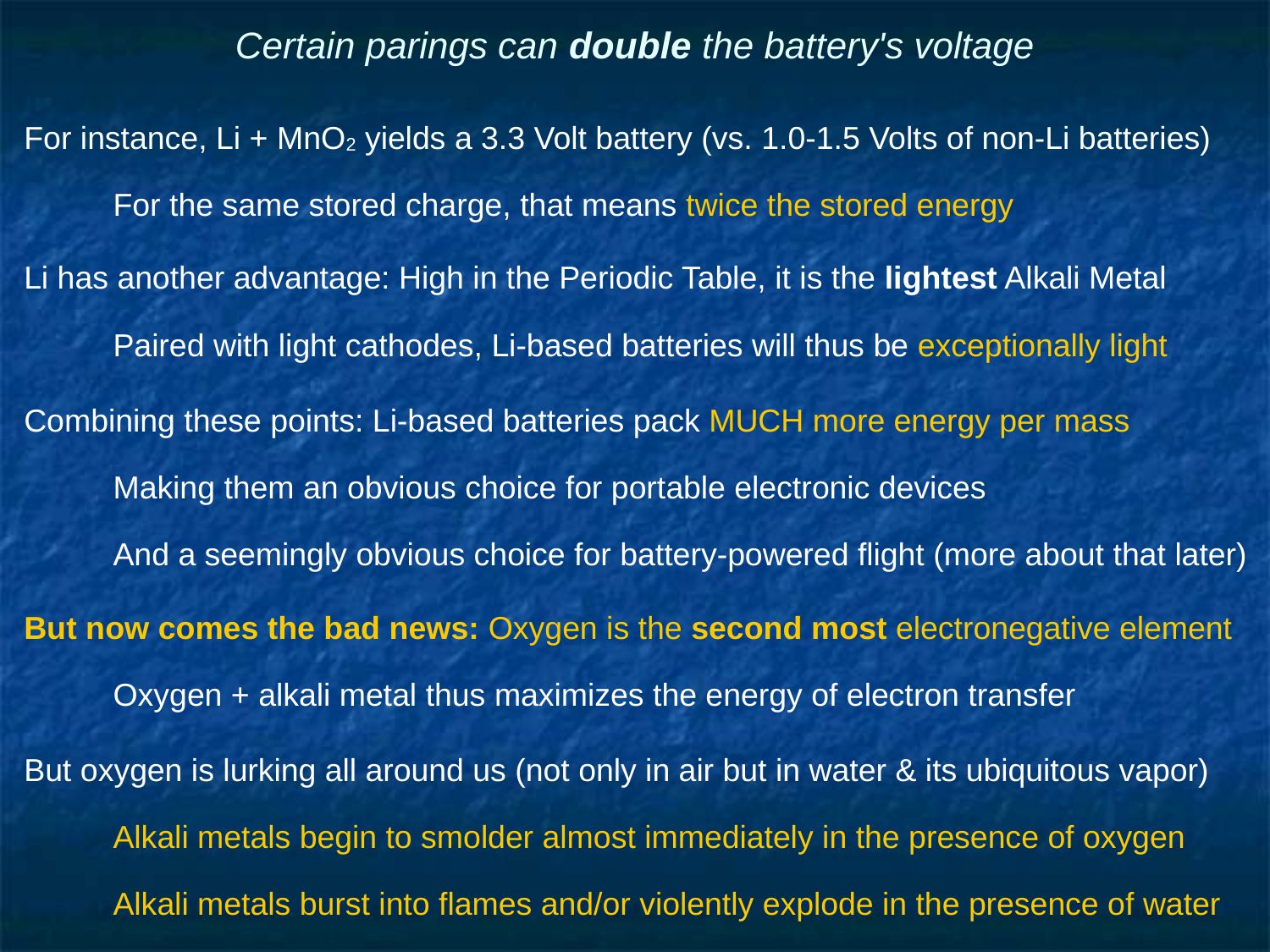

# Certain parings can double the battery's voltage
For instance, Li + MnO2 yields a 3.3 Volt battery (vs. 1.0-1.5 Volts of non-Li batteries)

For the same stored charge, that means twice the stored energy

Li has another advantage: High in the Periodic Table, it is the lightest Alkali Metal

Paired with light cathodes, Li-based batteries will thus be exceptionally light

Combining these points: Li-based batteries pack MUCH more energy per mass

Making them an obvious choice for portable electronic devices

And a seemingly obvious choice for battery-powered flight (more about that later)

But now comes the bad news: Oxygen is the second most electronegative element

Oxygen + alkali metal thus maximizes the energy of electron transfer

But oxygen is lurking all around us (not only in air but in water & its ubiquitous vapor)

Alkali metals begin to smolder almost immediately in the presence of oxygen

Alkali metals burst into flames and/or violently explode in the presence of water